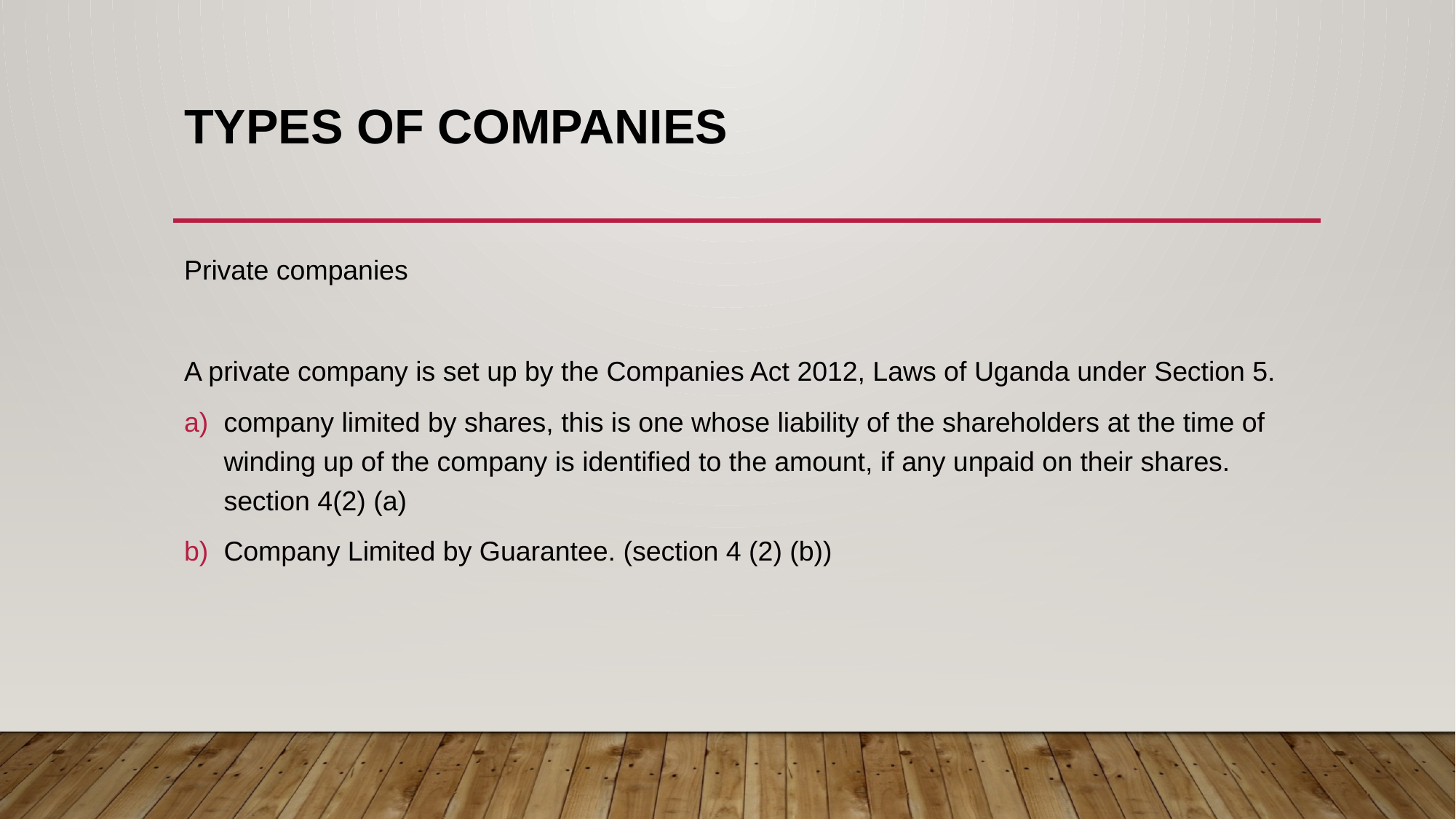

# TYPES OF COMPANIES
Private companies

A private company is set up by the Companies Act 2012, Laws of Uganda under Section 5.
company limited by shares, this is one whose liability of the shareholders at the time of winding up of the company is identified to the amount, if any unpaid on their shares. section 4(2) (a)
Company Limited by Guarantee. (section 4 (2) (b))